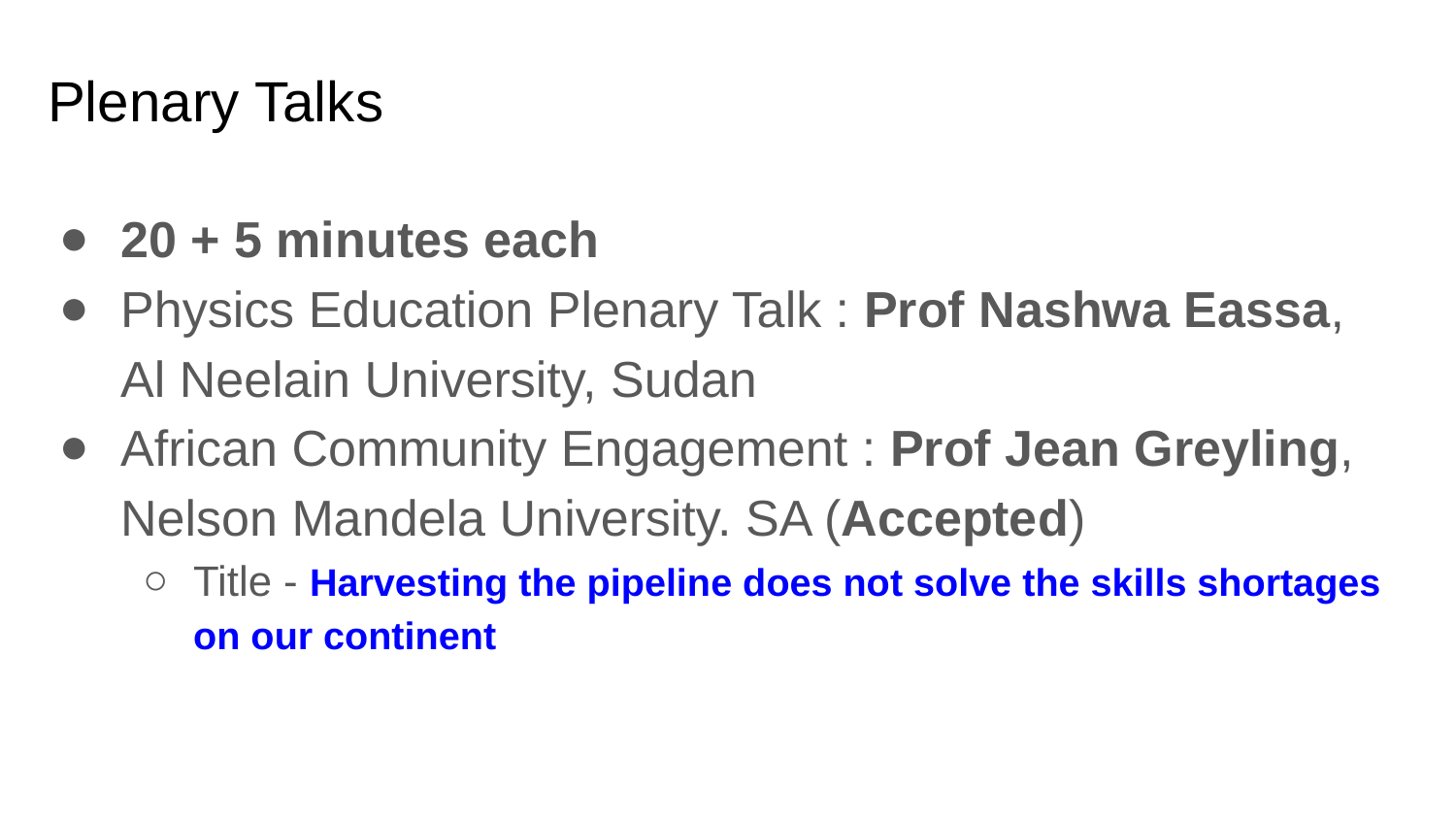

# Plenary Talks
20 + 5 minutes each
Physics Education Plenary Talk : Prof Nashwa Eassa, Al Neelain University, Sudan
African Community Engagement : Prof Jean Greyling, Nelson Mandela University. SA (Accepted)
Title - Harvesting the pipeline does not solve the skills shortages on our continent